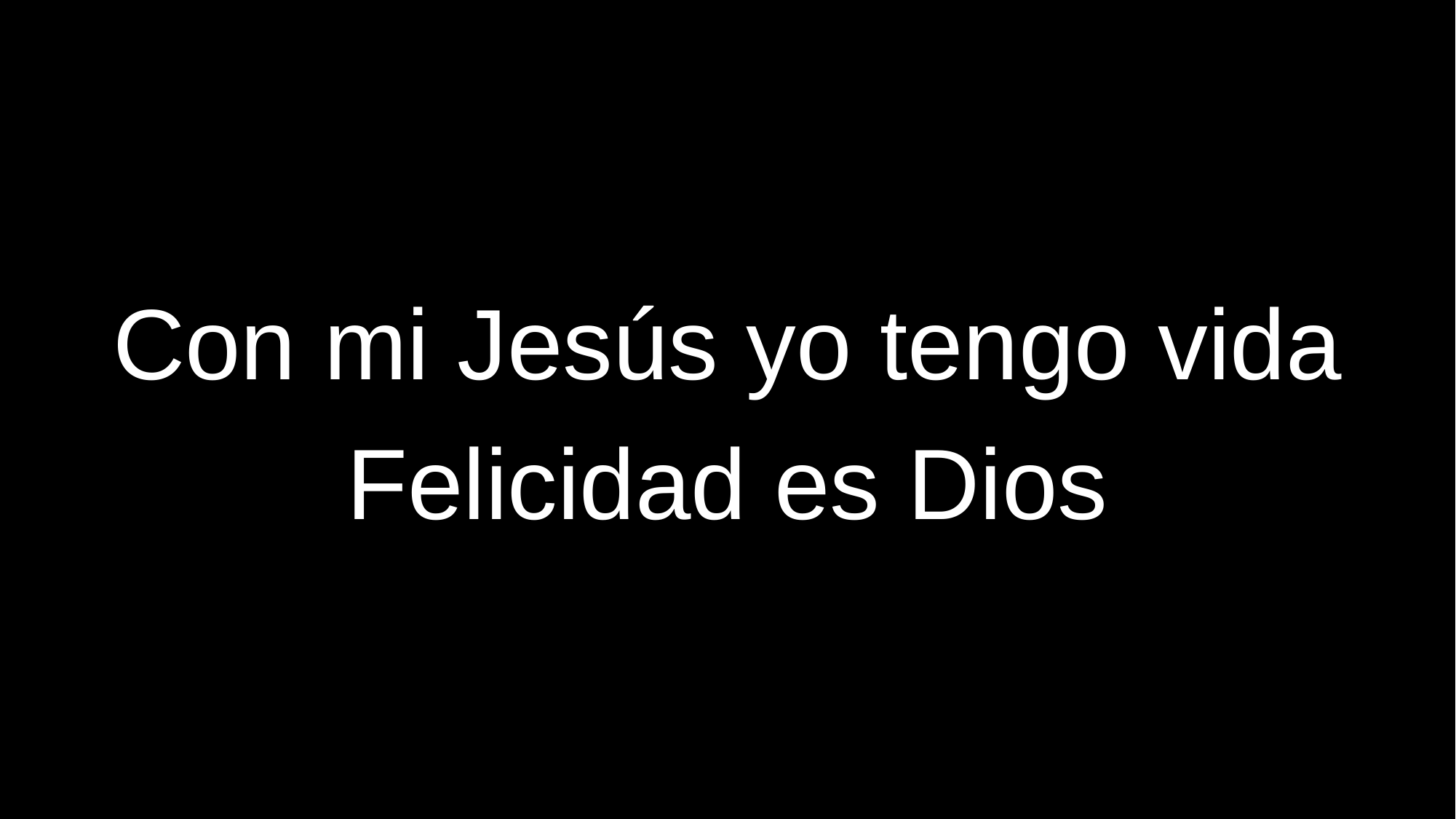

Con mi Jesús yo tengo vida
Felicidad es Dios